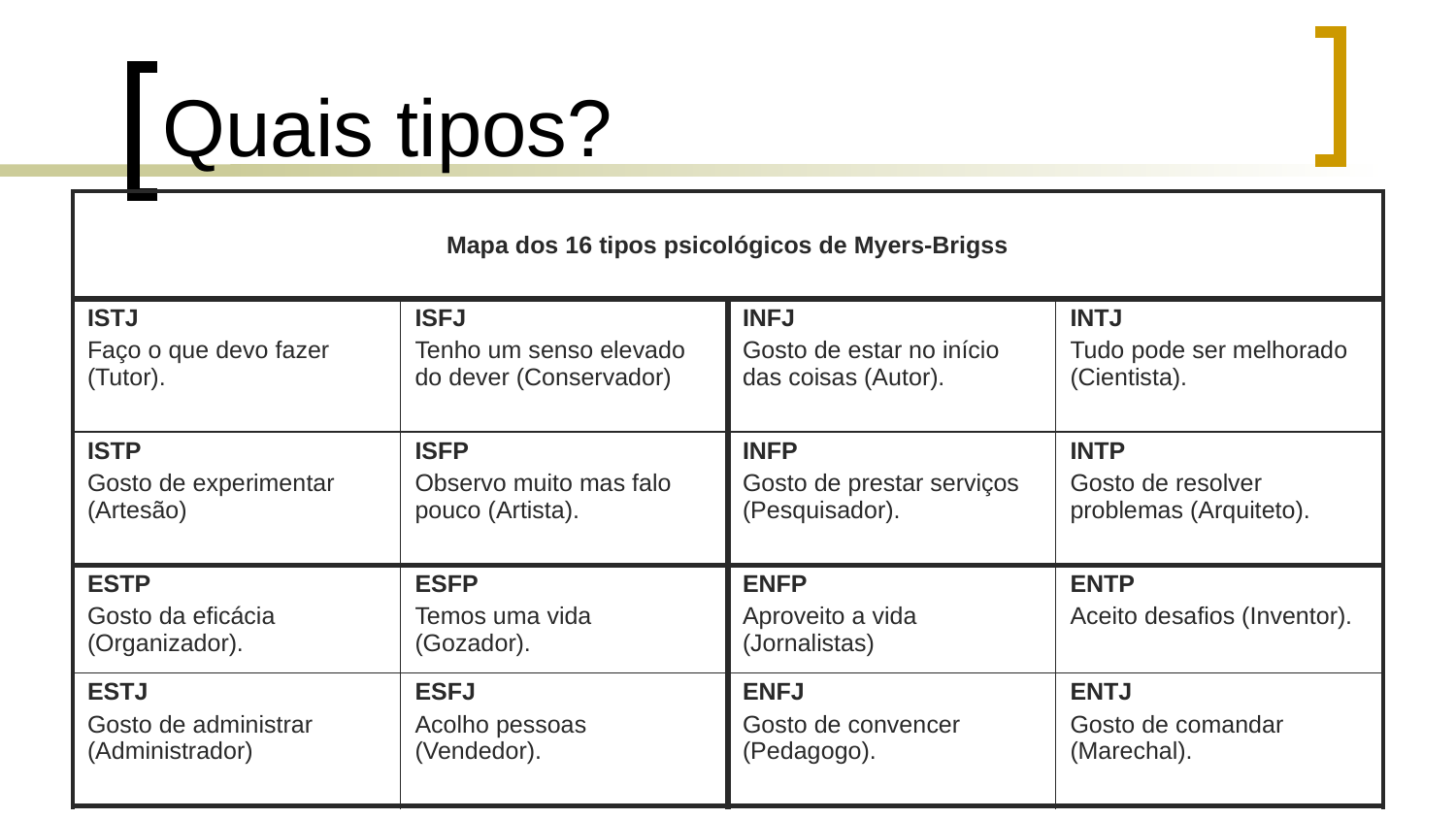

# Quais tipos?
| Mapa dos 16 tipos psicológicos de Myers-Brigss |  |  |  |
| --- | --- | --- | --- |
| ISTJ Faço o que devo fazer (Tutor). | ISFJ Tenho um senso elevado do dever (Conservador) | INFJ Gosto de estar no início das coisas (Autor). | INTJ Tudo pode ser melhorado (Cientista). |
| ISTP Gosto de experimentar (Artesão) | ISFP Observo muito mas falo pouco (Artista). | INFP Gosto de prestar serviços (Pesquisador). | INTP Gosto de resolver problemas (Arquiteto). |
| ESTP Gosto da eficácia (Organizador). | ESFP Temos uma vida (Gozador). | ENFP Aproveito a vida (Jornalistas) | ENTP Aceito desafios (Inventor). |
| ESTJ Gosto de administrar (Administrador) | ESFJ Acolho pessoas (Vendedor). | ENFJ Gosto de convencer (Pedagogo). | ENTJ Gosto de comandar (Marechal). |